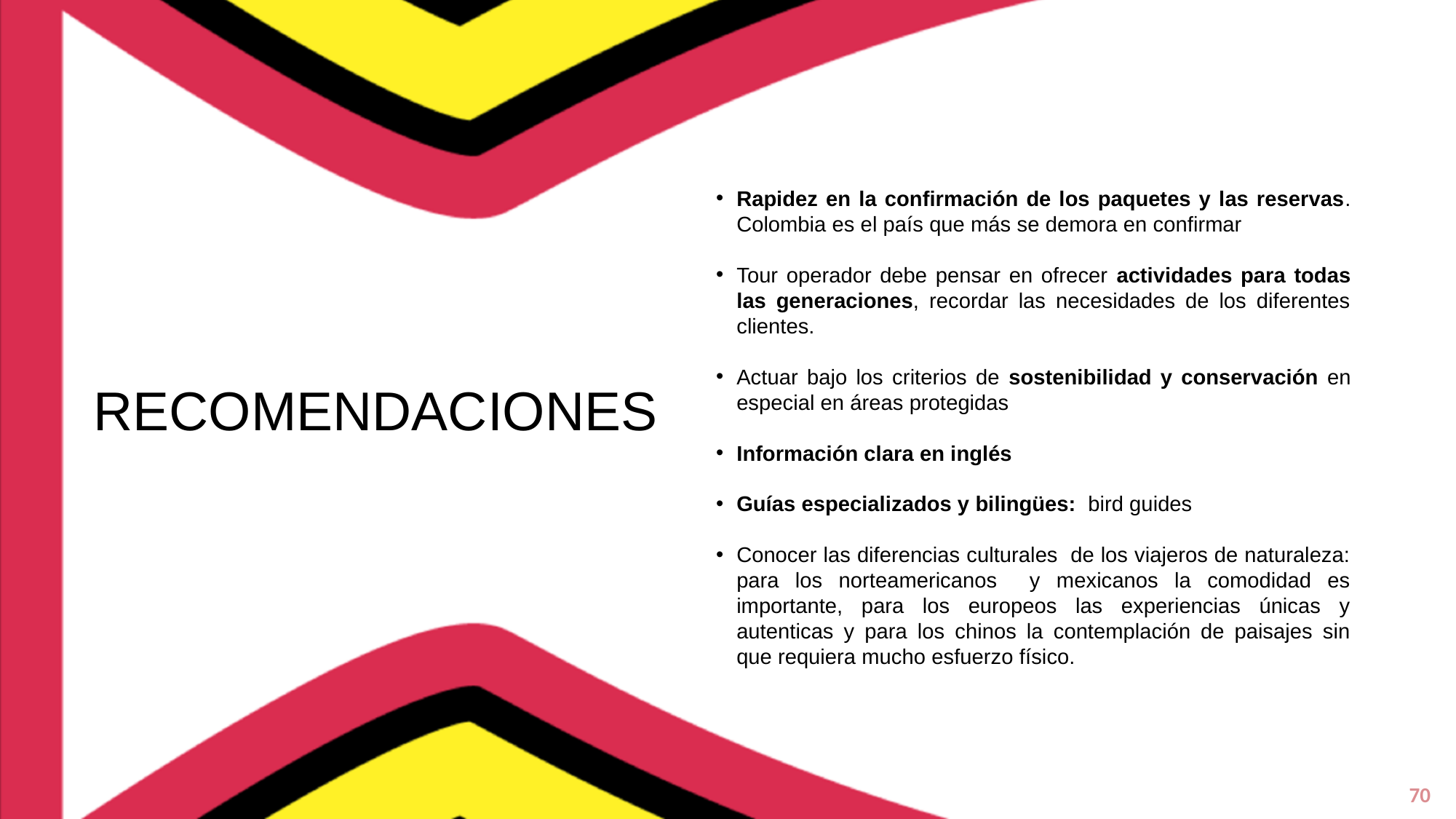

Rapidez en la confirmación de los paquetes y las reservas. Colombia es el país que más se demora en confirmar

Tour operador debe pensar en ofrecer actividades para todas las generaciones, recordar las necesidades de los diferentes clientes.

Actuar bajo los criterios de sostenibilidad y conservación en especial en áreas protegidas

Información clara en inglés

Guías especializados y bilingües:  bird guides

Conocer las diferencias culturales  de los viajeros de naturaleza: para los norteamericanos  y mexicanos la comodidad es importante, para los europeos las experiencias únicas y autenticas y para los chinos la contemplación de paisajes sin que requiera mucho esfuerzo físico.

# RECOMENDACIONES
70